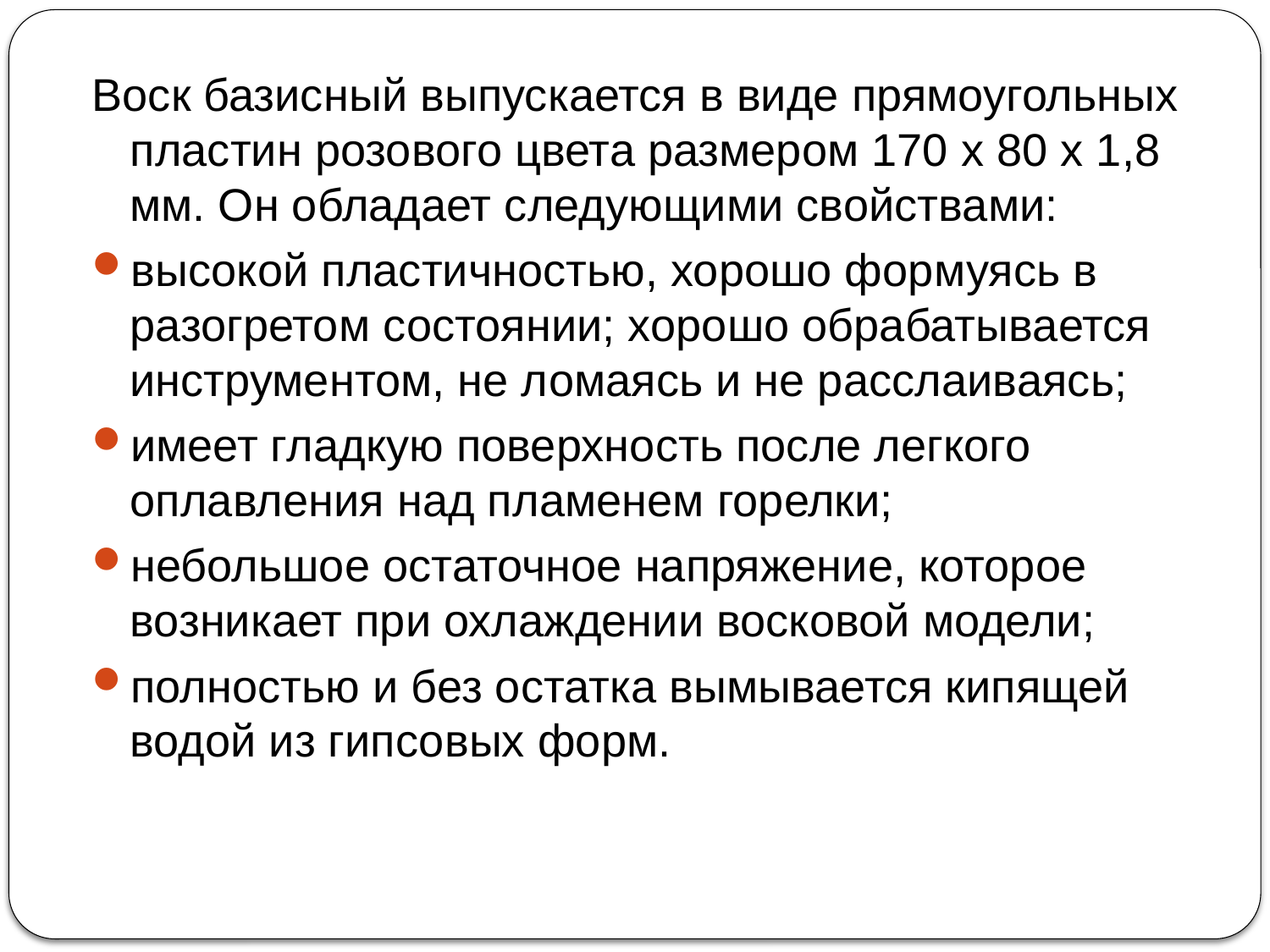

Воск базисный выпускается в виде прямоугольных пластин розового цвета размером 170 х 80 х 1,8 мм. Он обладает следующими свойствами:
высокой пластичностью, хорошо формуясь в разогретом состоянии; хорошо обрабатывается инструментом, не ломаясь и не расслаиваясь;
имеет гладкую поверхность после легкого оплавления над пламенем горелки;
небольшое остаточное напряжение, которое возникает при охлаждении восковой модели;
полностью и без остатка вымывается кипящей водой из гипсовых форм.